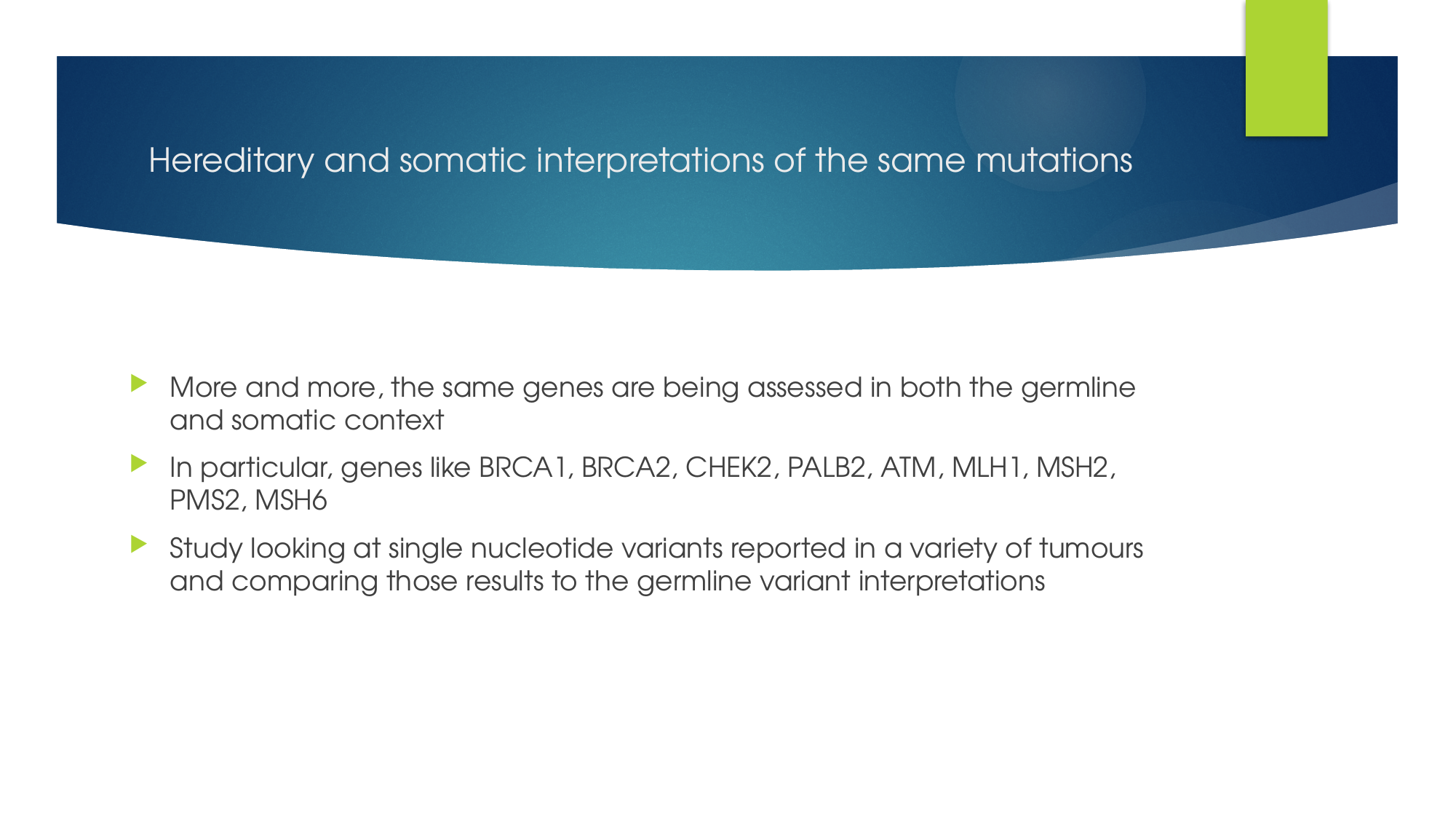

# Hereditary and somatic interpretations of the same mutations
More and more, the same genes are being assessed in both the germline and somatic context
In particular, genes like BRCA1, BRCA2, CHEK2, PALB2, ATM, MLH1, MSH2, PMS2, MSH6
Study looking at single nucleotide variants reported in a variety of tumours and comparing those results to the germline variant interpretations